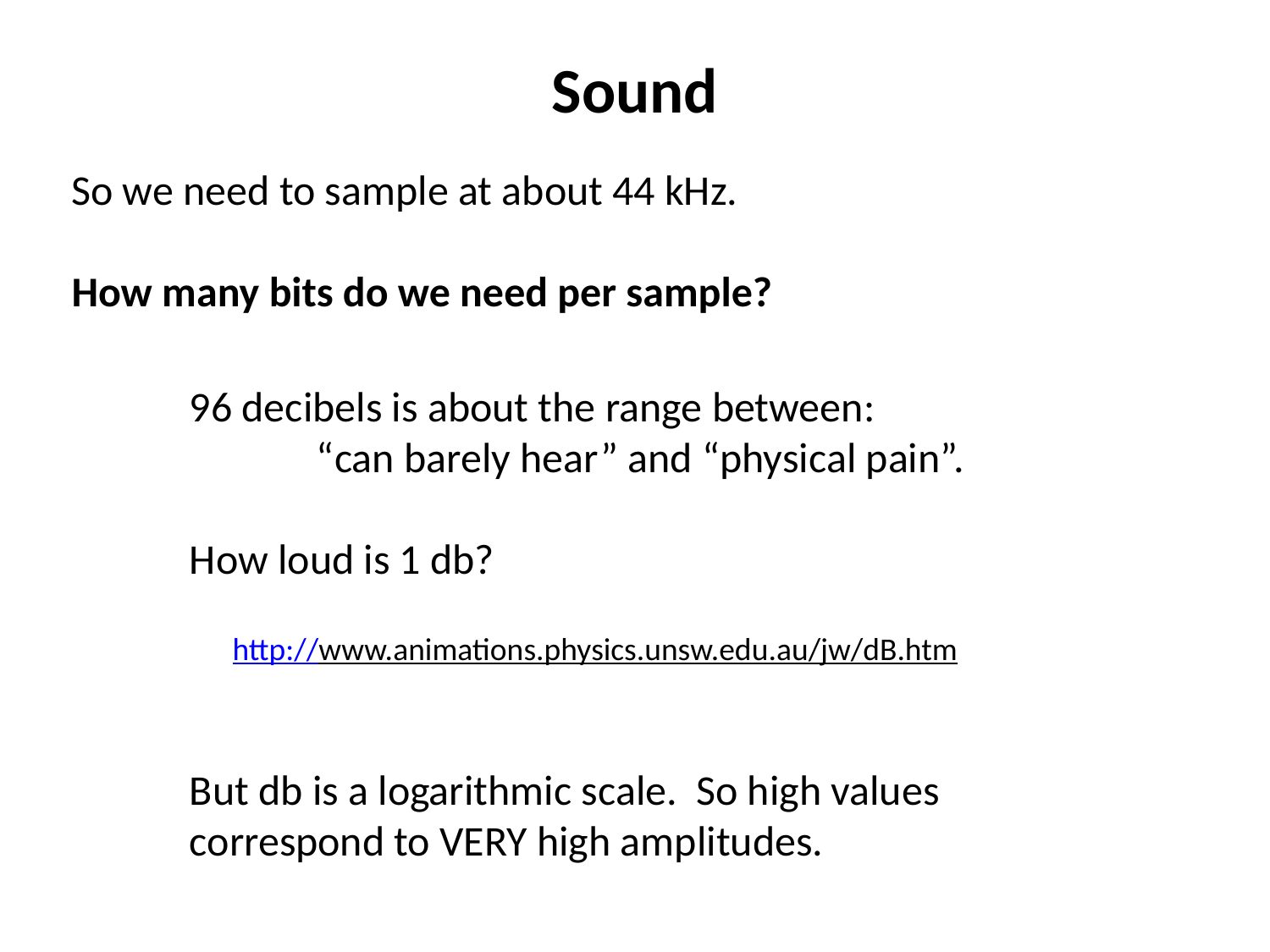

# Sound
So we need to sample at about 44 kHz.

How many bits do we need per sample?
96 decibels is about the range between:
	“can barely hear” and “physical pain”.

How loud is 1 db?
http://www.animations.physics.unsw.edu.au/jw/dB.htm
But db is a logarithmic scale.  So high values correspond to VERY high amplitudes.